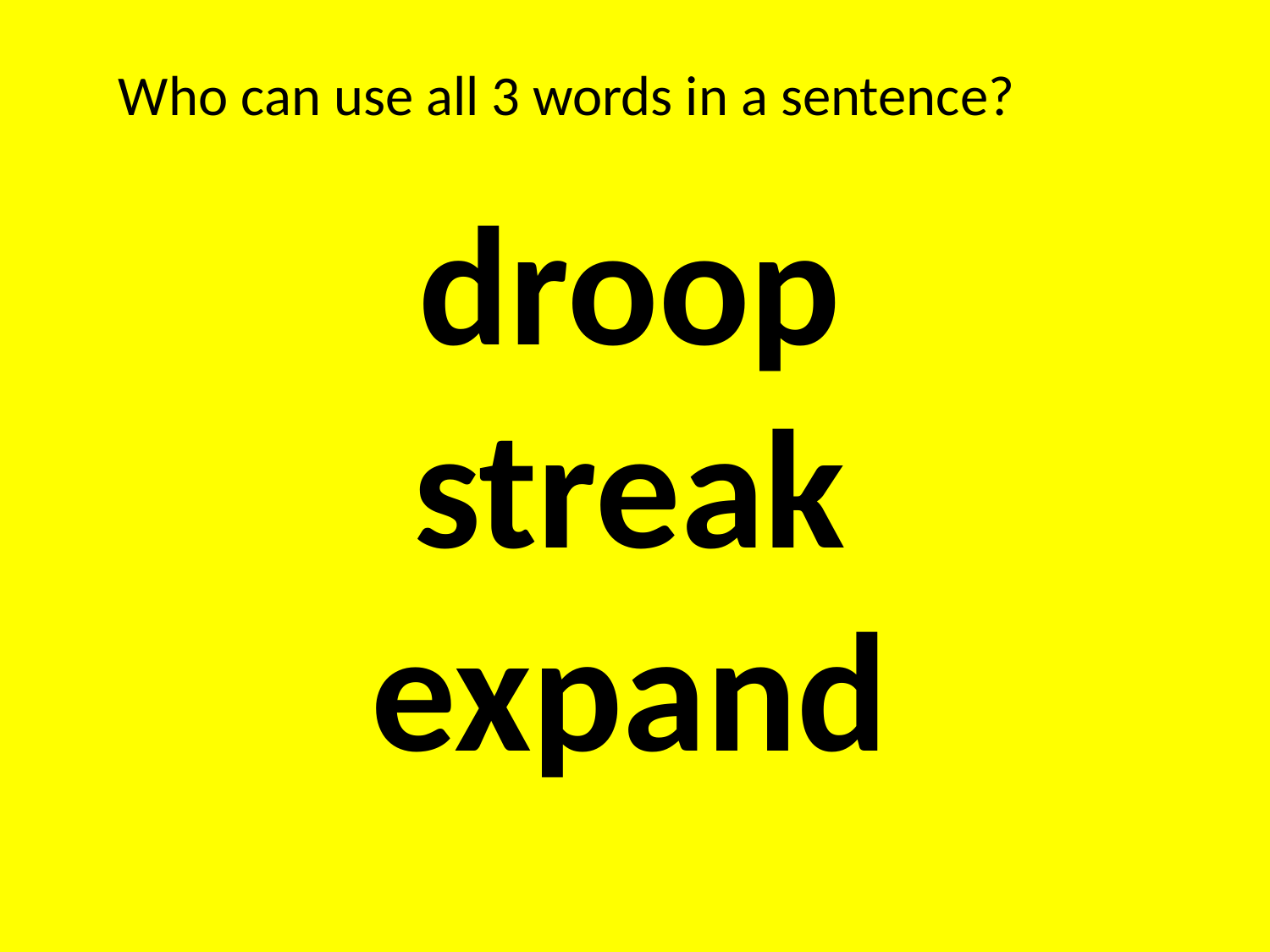

Who can use all 3 words in a sentence?
droop
streak
expand